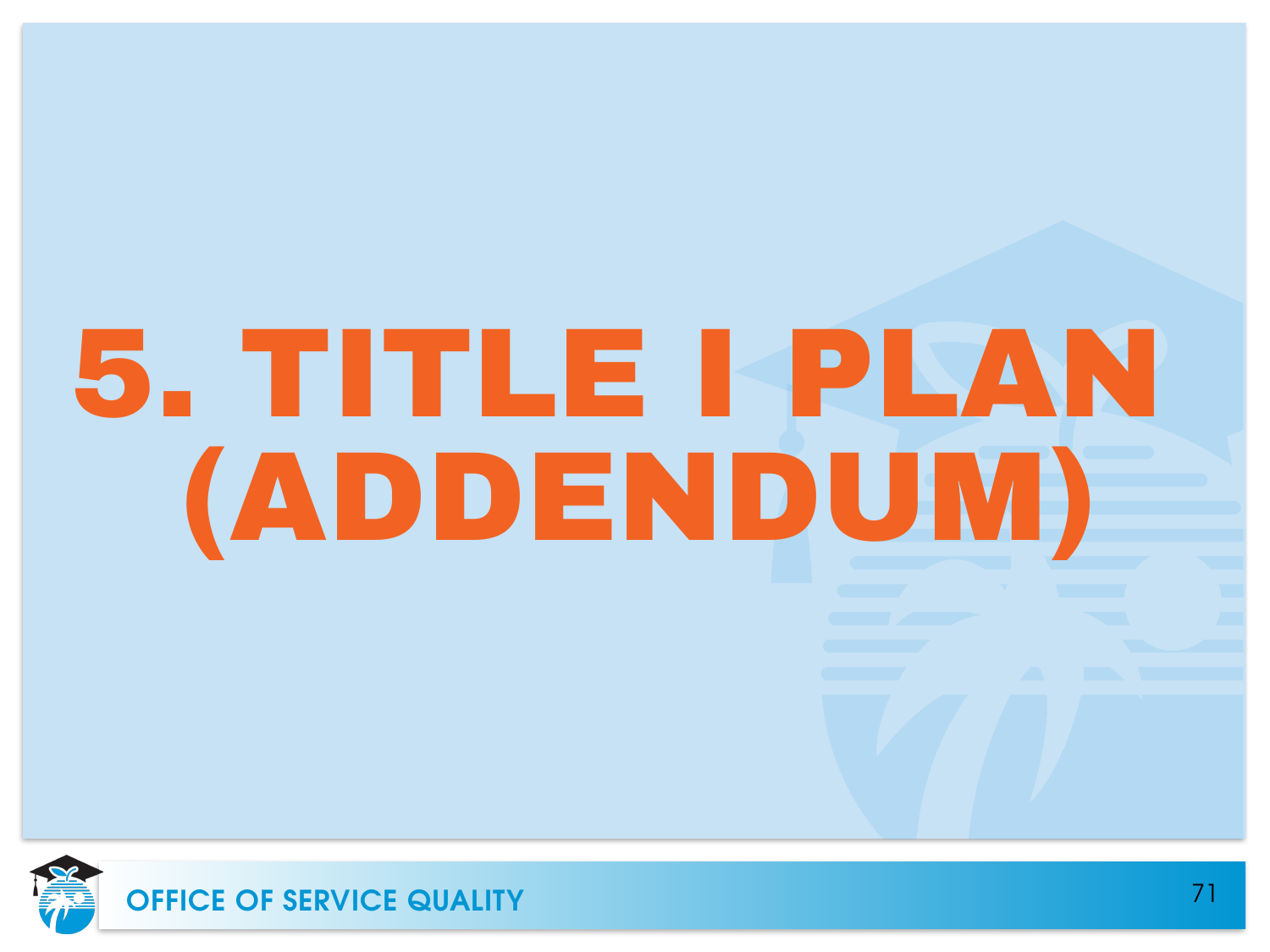

5. TITLE I PLAN

(ADDENDUM)

71
# OFFICE OF SERVICE QUALITY